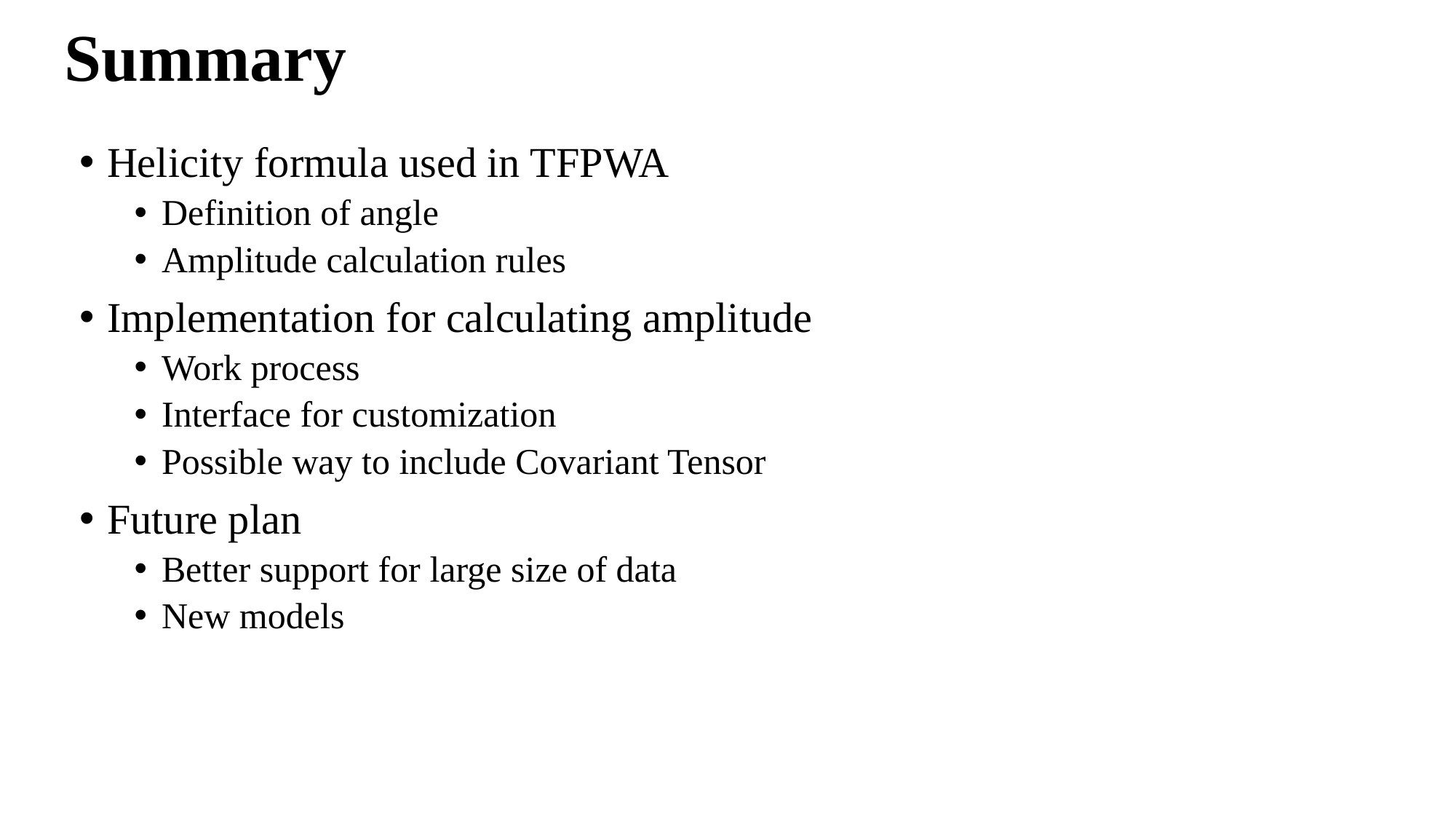

# Summary
Helicity formula used in TFPWA
Definition of angle
Amplitude calculation rules
Implementation for calculating amplitude
Work process
Interface for customization
Possible way to include Covariant Tensor
Future plan
Better support for large size of data
New models